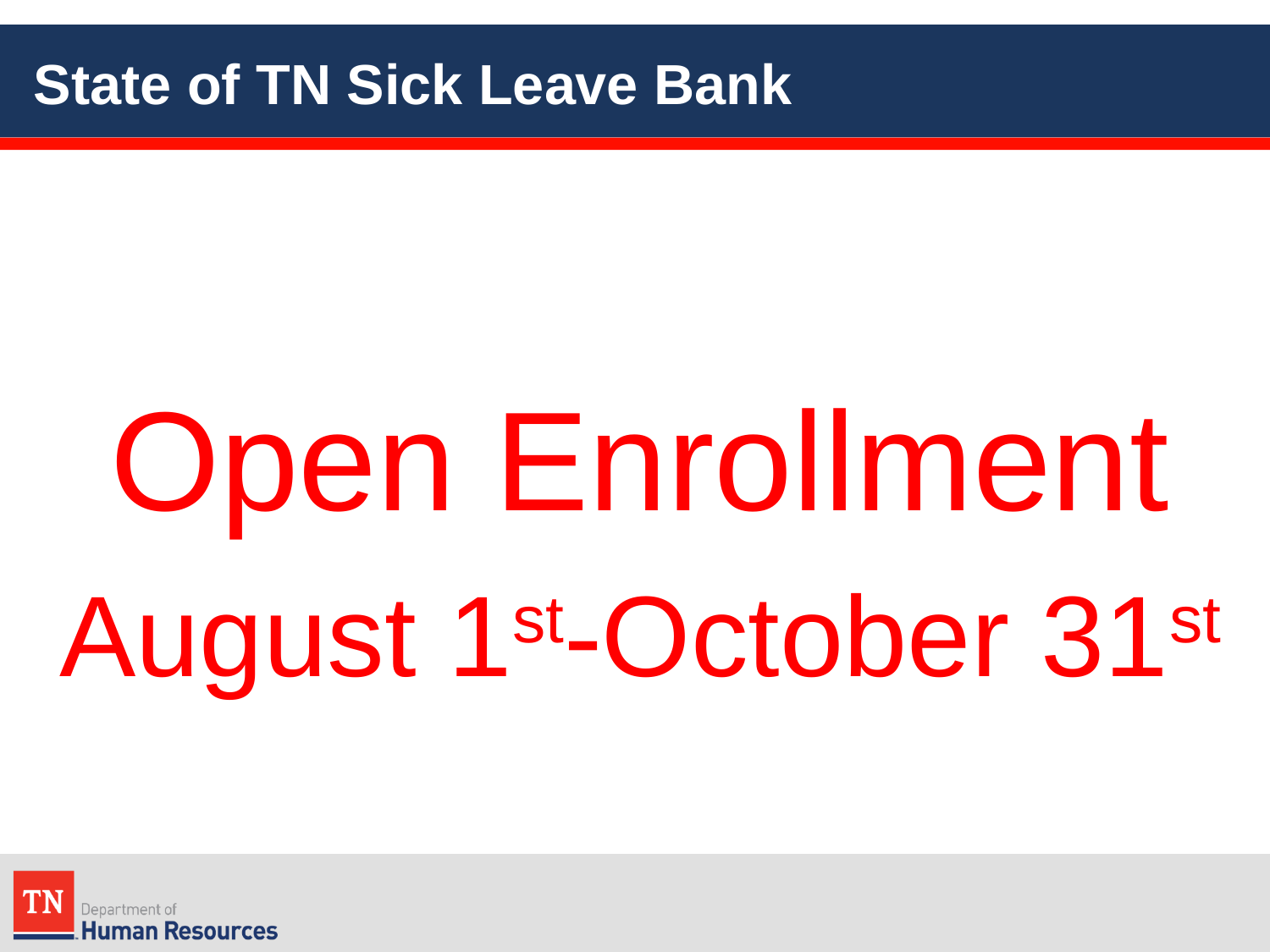

# State of TN Sick Leave Bank

Open Enrollment
August 1st-October 31st